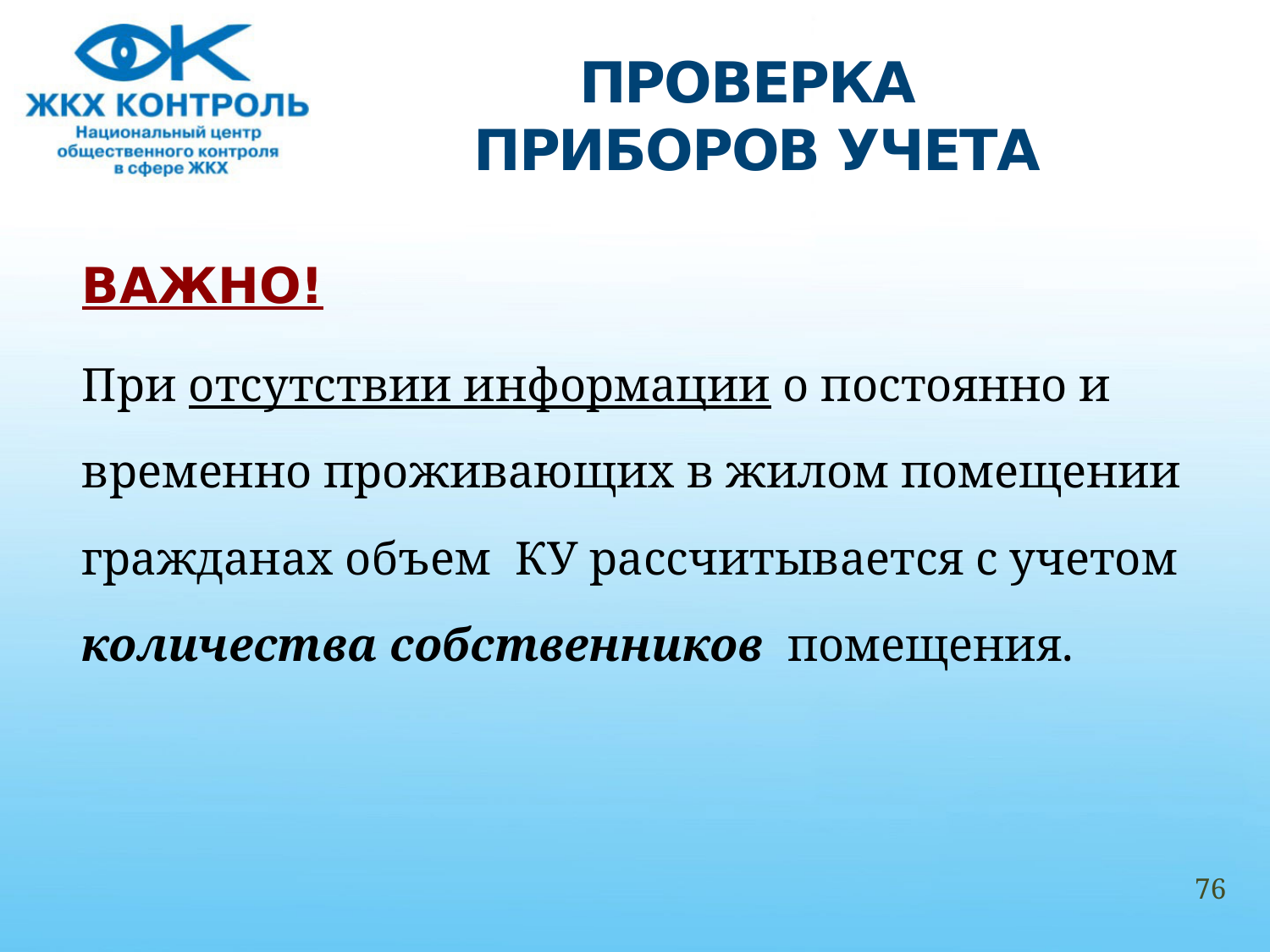

# ПРОВЕРКА ПРИБОРОВ УЧЕТА
ВАЖНО!
При отсутствии информации о постоянно и
временно проживающих в жилом помещении
гражданах объем  КУ рассчитывается с учетом
количества собственников  помещения.

76